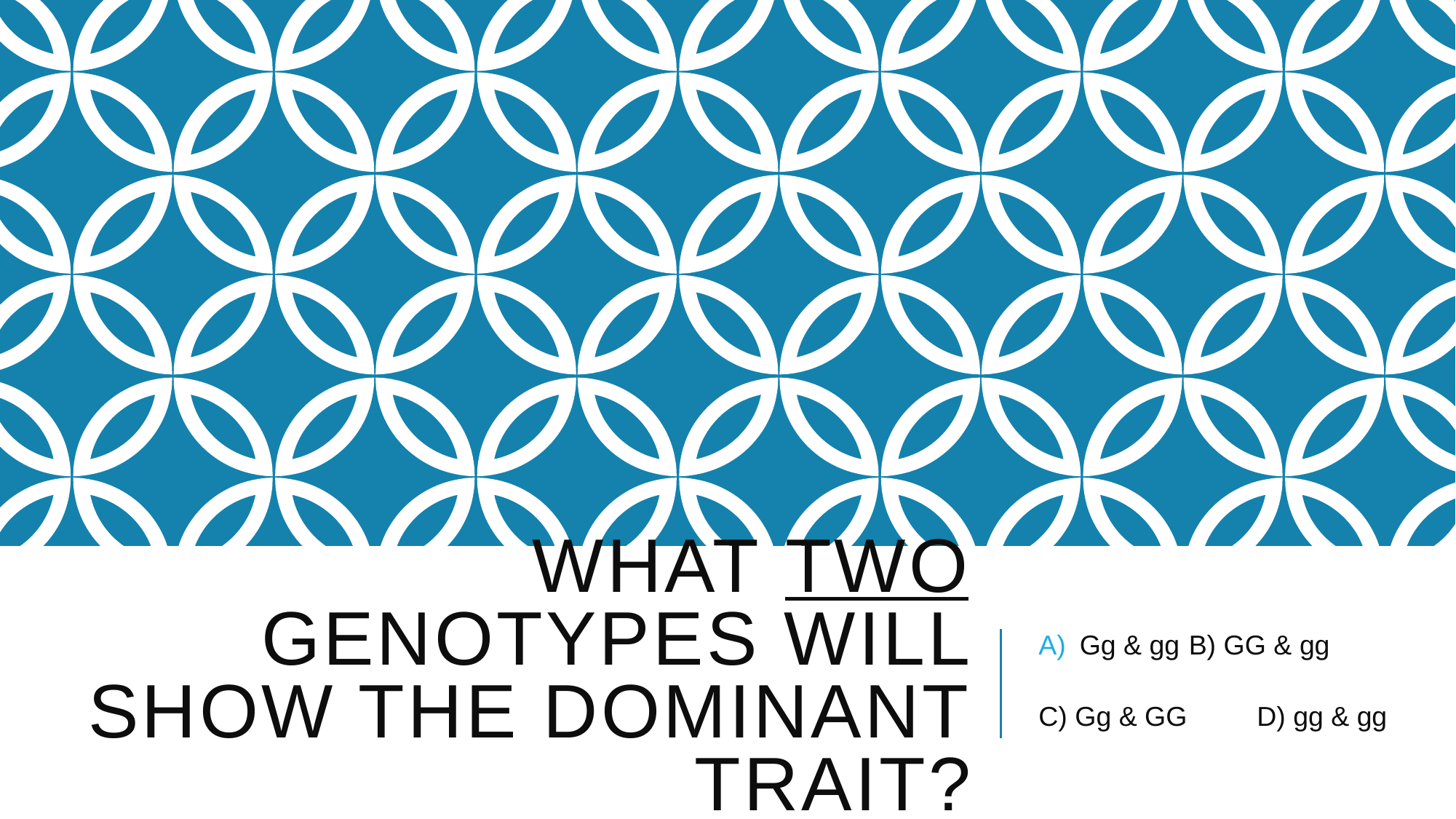

# What two genotypes will show the dominant trait?
Gg & gg	B) GG & gg

C) Gg & GG	D) gg & gg